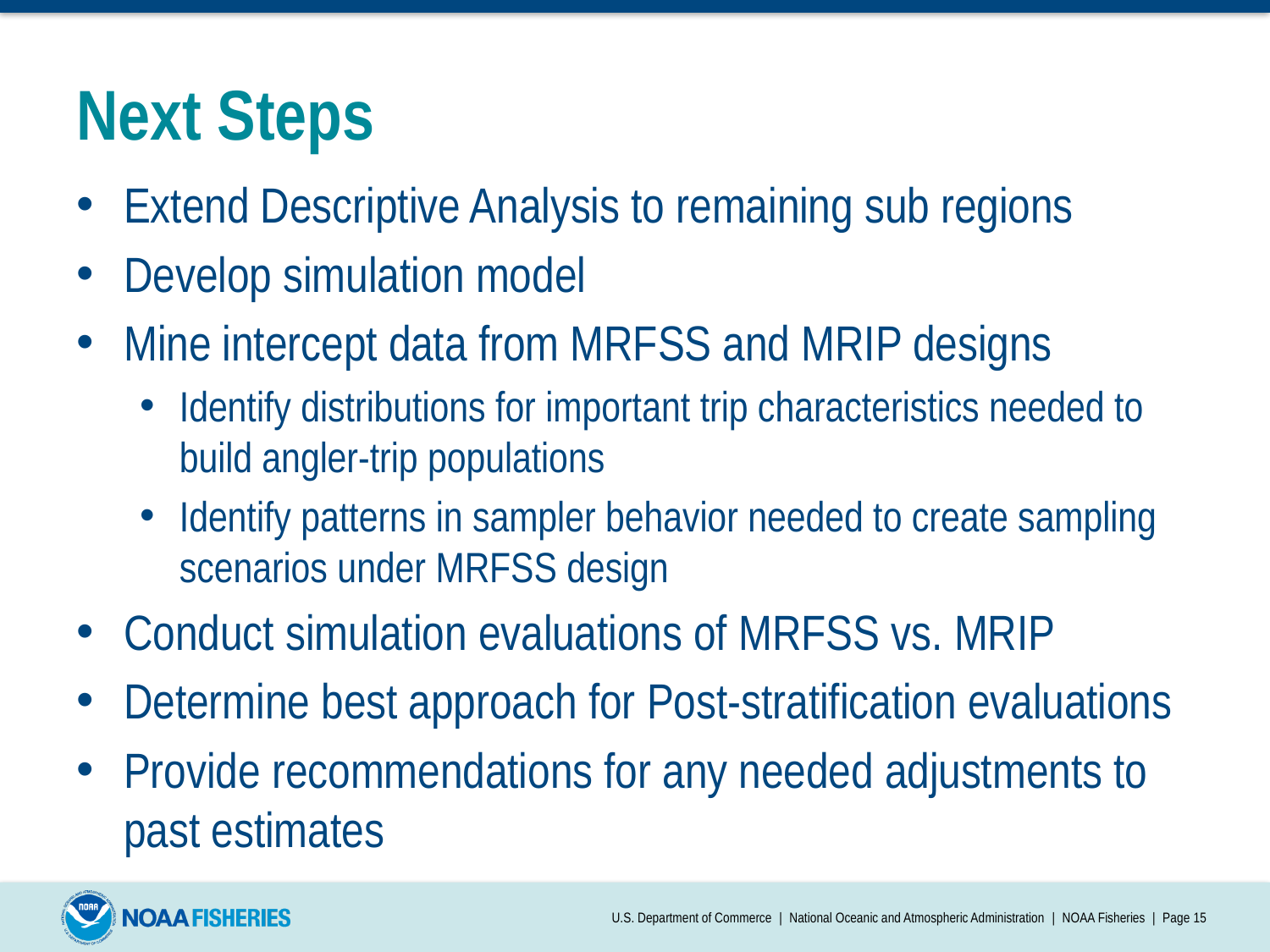

# Next Steps
Extend Descriptive Analysis to remaining sub regions
Develop simulation model
Mine intercept data from MRFSS and MRIP designs
Identify distributions for important trip characteristics needed to build angler-trip populations
Identify patterns in sampler behavior needed to create sampling scenarios under MRFSS design
Conduct simulation evaluations of MRFSS vs. MRIP
Determine best approach for Post-stratification evaluations
Provide recommendations for any needed adjustments to past estimates
U.S. Department of Commerce | National Oceanic and Atmospheric Administration | NOAA Fisheries | Page 15